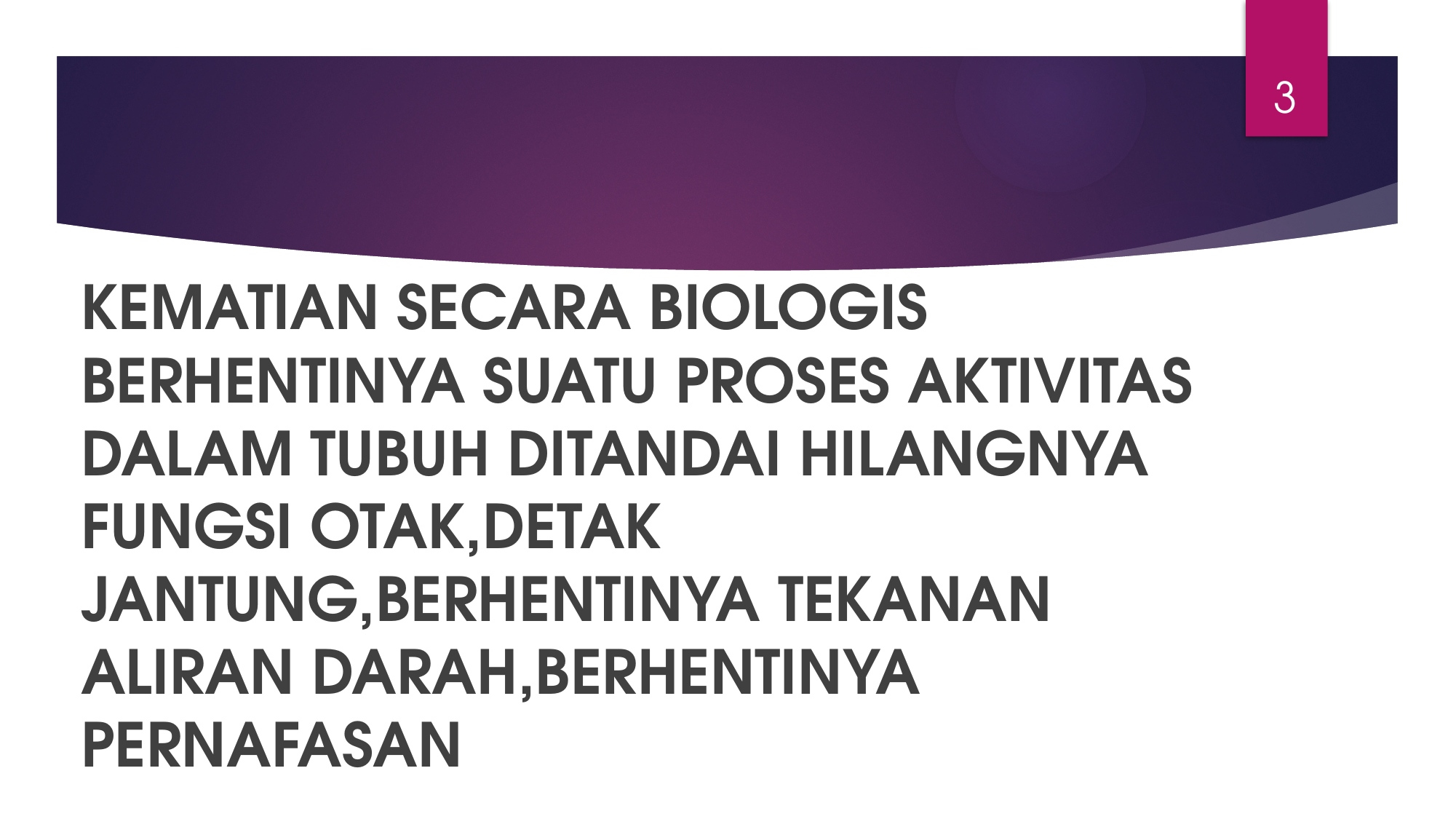

3
#
KEMATIAN SECARA BIOLOGIS  BERHENTINYA SUATU PROSES AKTIVITAS DALAM TUBUH DITANDAI HILANGNYA FUNGSI OTAK,DETAK JANTUNG,BERHENTINYA TEKANAN ALIRAN DARAH,BERHENTINYA PERNAFASAN